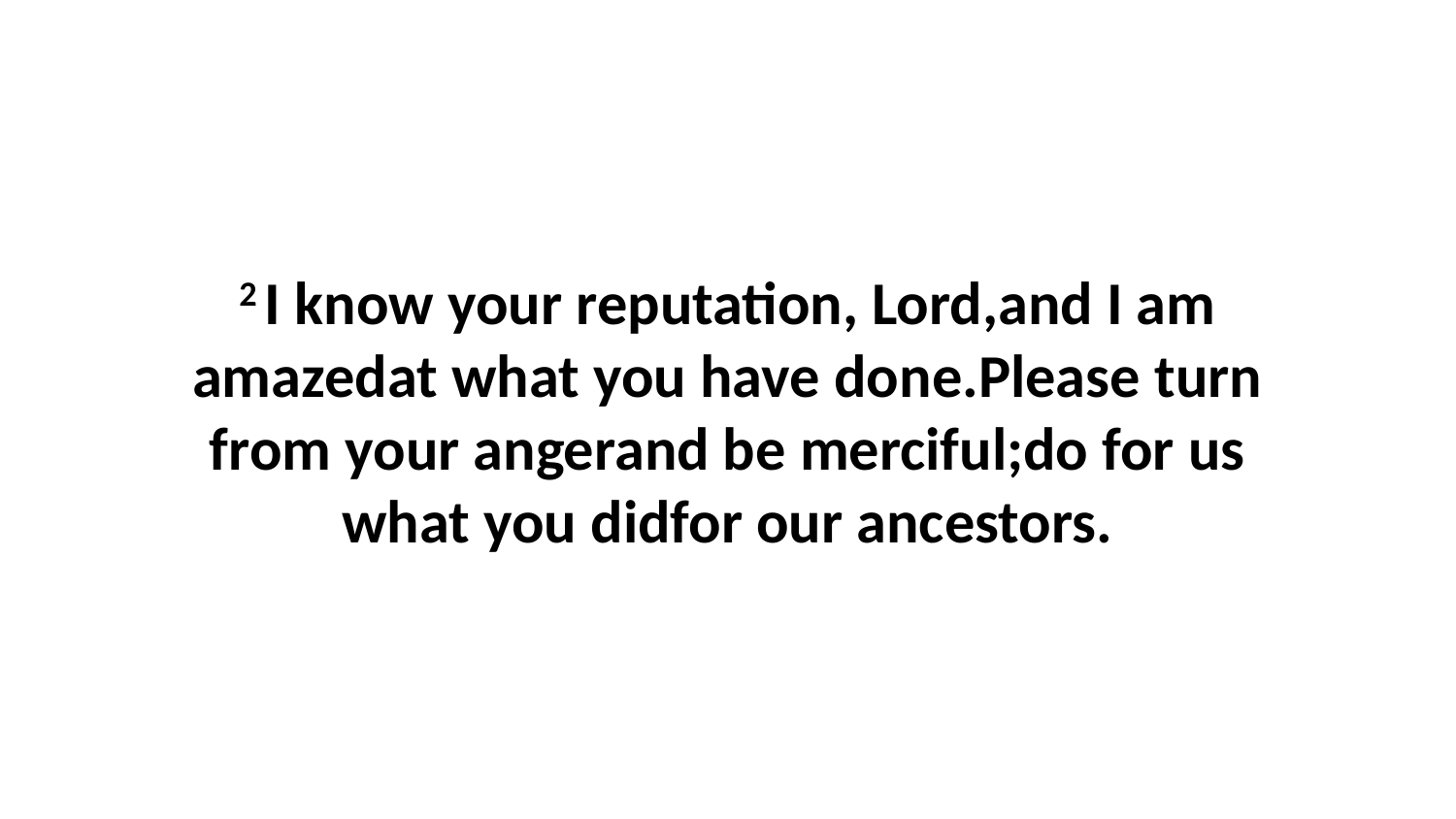

2 I know your reputation, Lord,and I am amazedat what you have done.Please turn from your angerand be merciful;do for us what you didfor our ancestors.